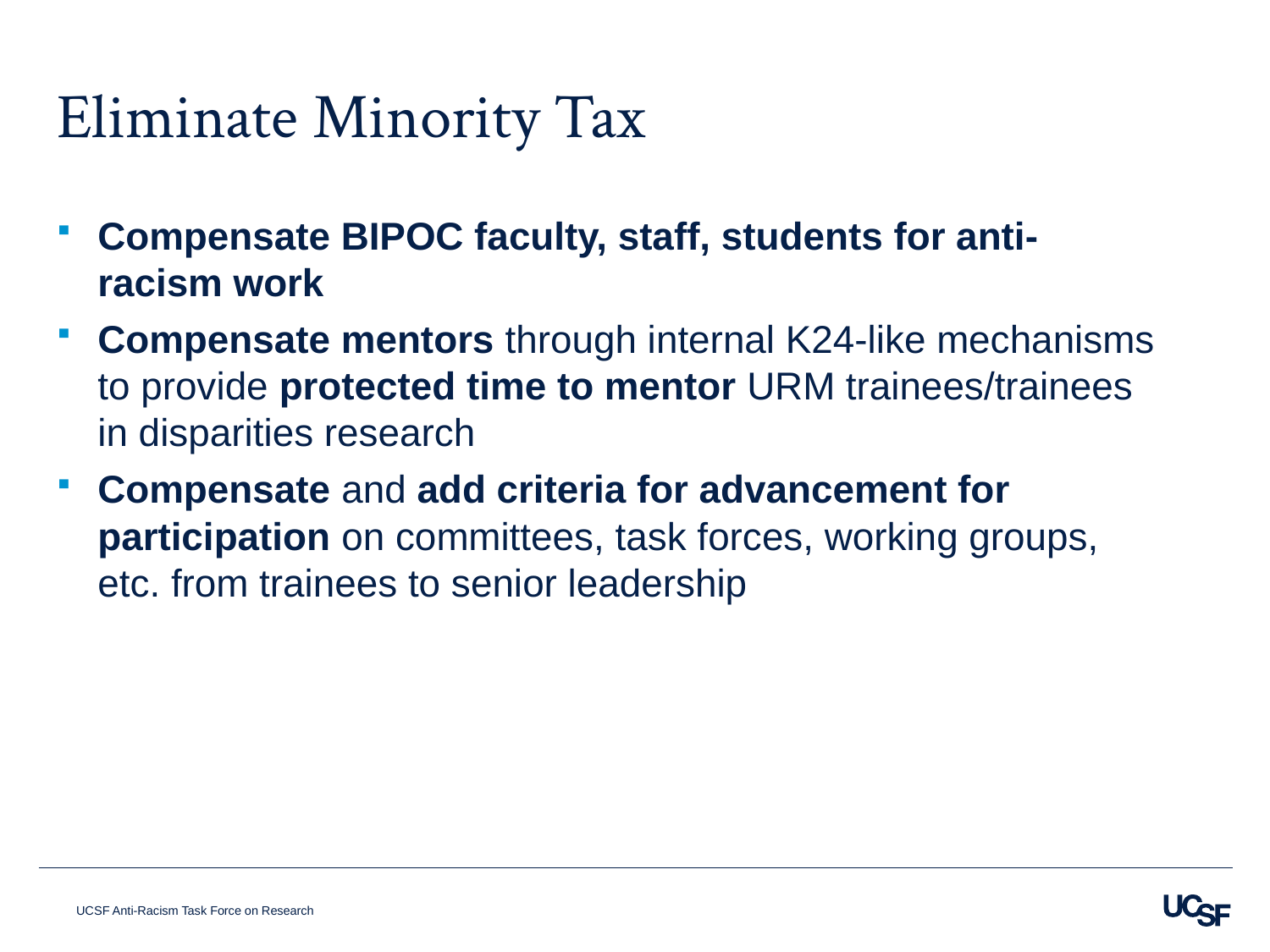

# Eliminate Minority Tax
Compensate BIPOC faculty, staff, students for anti-racism work
Compensate mentors through internal K24-like mechanisms to provide protected time to mentor URM trainees/trainees in disparities research
Compensate and add criteria for advancement for participation on committees, task forces, working groups, etc. from trainees to senior leadership

UCSF Anti-Racism Task Force on Research